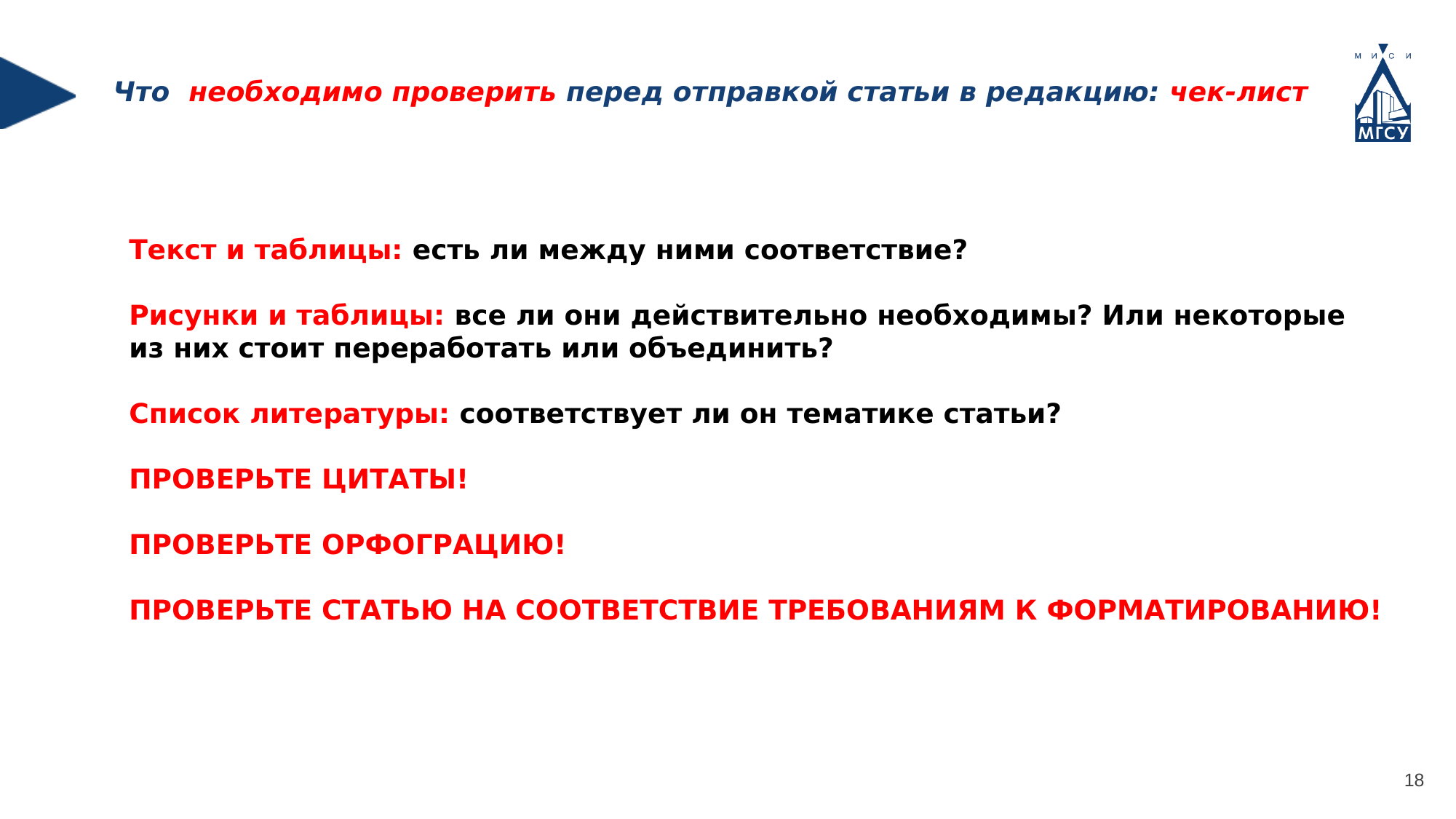

Что  необходимо проверить перед отправкой статьи в редакцию: чек-лист
Текст и таблицы: есть ли между ними соответствие?

Рисунки и таблицы: все ли они действительно необходимы? Или некоторые из них стоит переработать или объединить?

Список литературы: соответствует ли он тематике статьи?

ПРОВЕРЬТЕ ЦИТАТЫ!

ПРОВЕРЬТЕ ОРФОГРАЦИЮ!

ПРОВЕРЬТЕ СТАТЬЮ НА СООТВЕТСТВИЕ ТРЕБОВАНИЯМ К ФОРМАТИРОВАНИЮ!